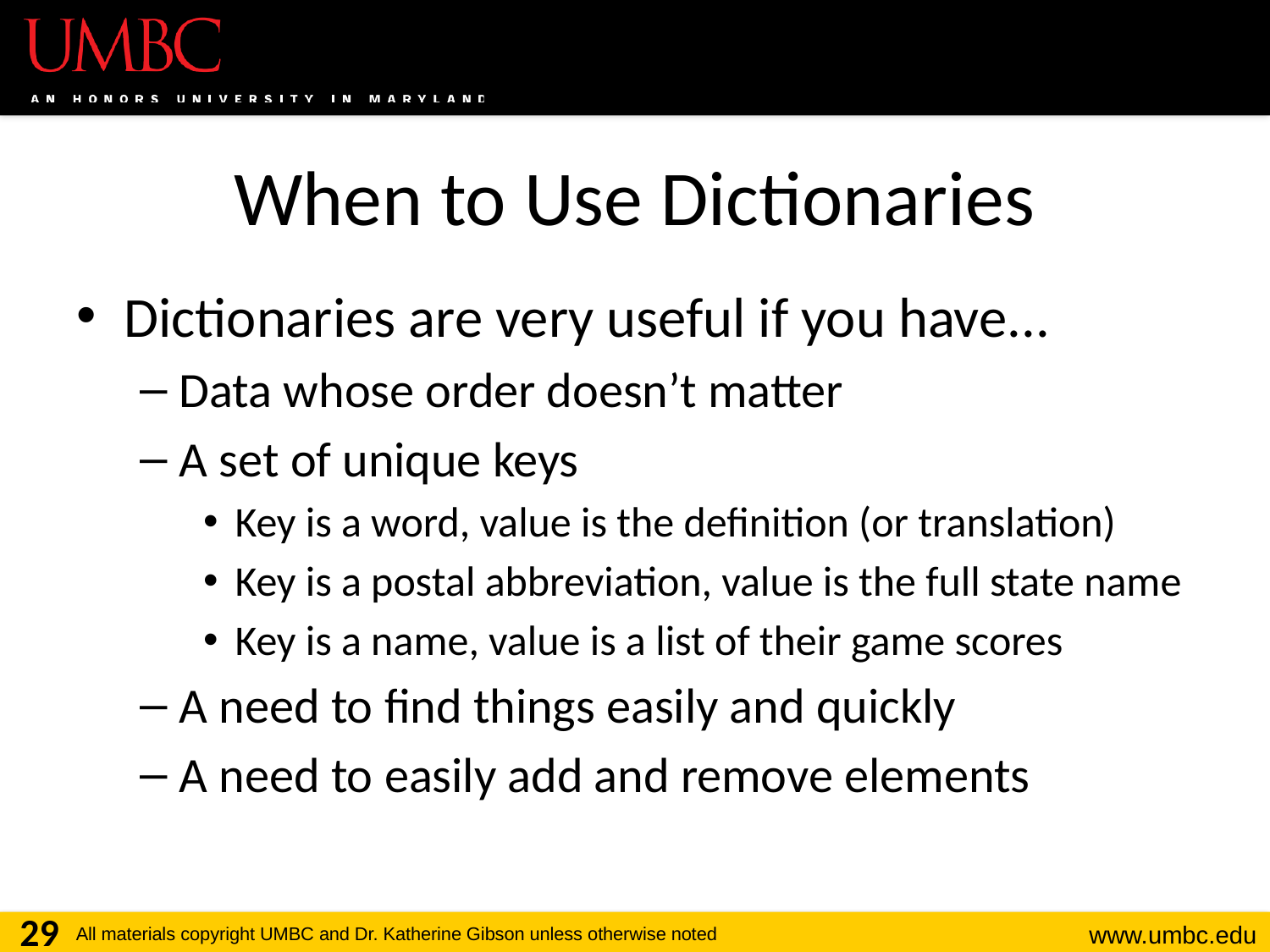

# When to Use Dictionaries
Dictionaries are very useful if you have...
Data whose order doesn’t matter
A set of unique keys
Key is a word, value is the definition (or translation)
Key is a postal abbreviation, value is the full state name
Key is a name, value is a list of their game scores
A need to find things easily and quickly
A need to easily add and remove elements

29